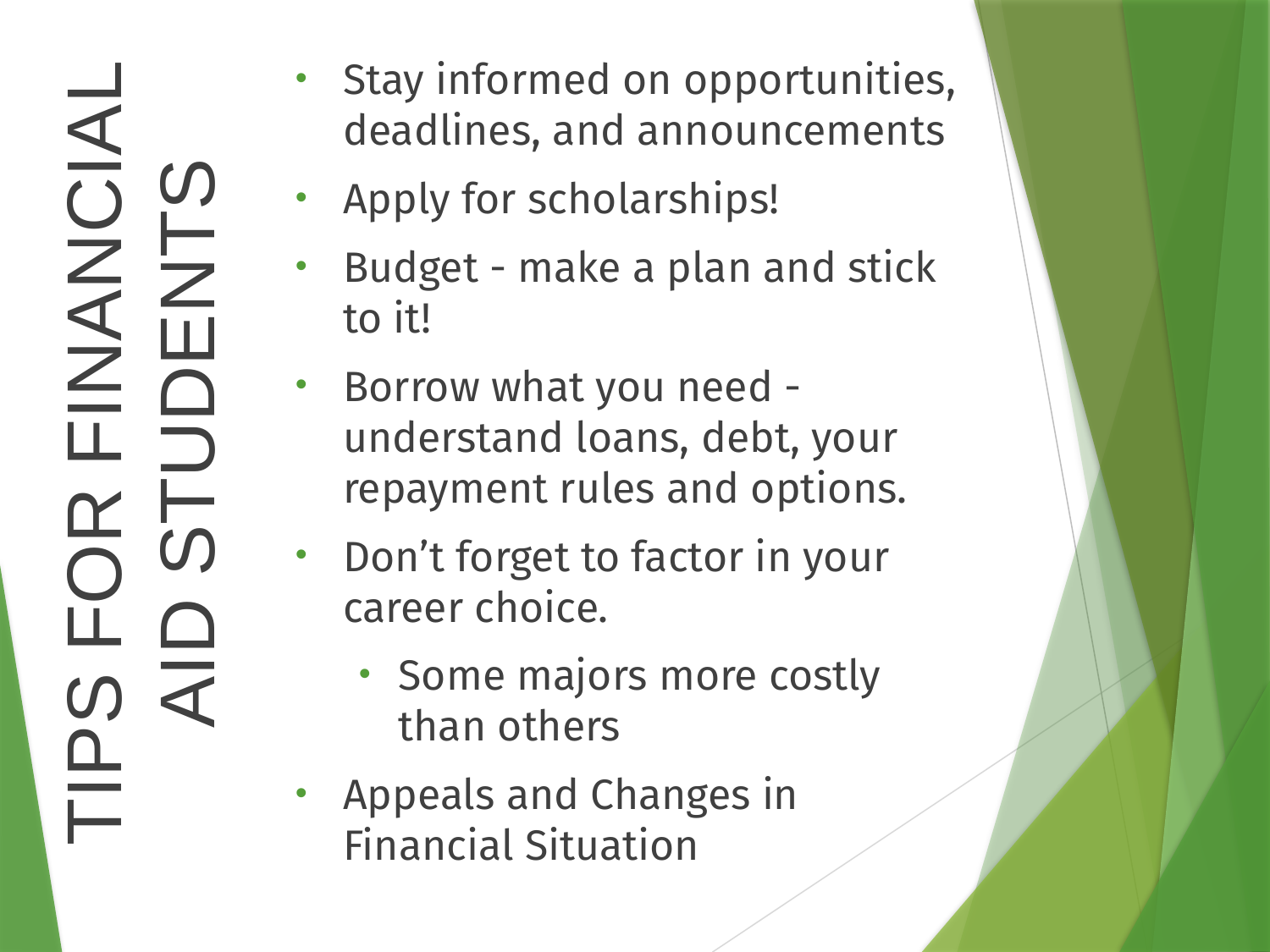

Stay informed on opportunities, deadlines, and announcements
Apply for scholarships!
Budget - make a plan and stick to it!
Borrow what you need - understand loans, debt, your repayment rules and options.
Don’t forget to factor in your career choice.
Some majors more costly than others
Appeals and Changes in Financial Situation
TIPS FOR FINANCIAL AID STUDENTS